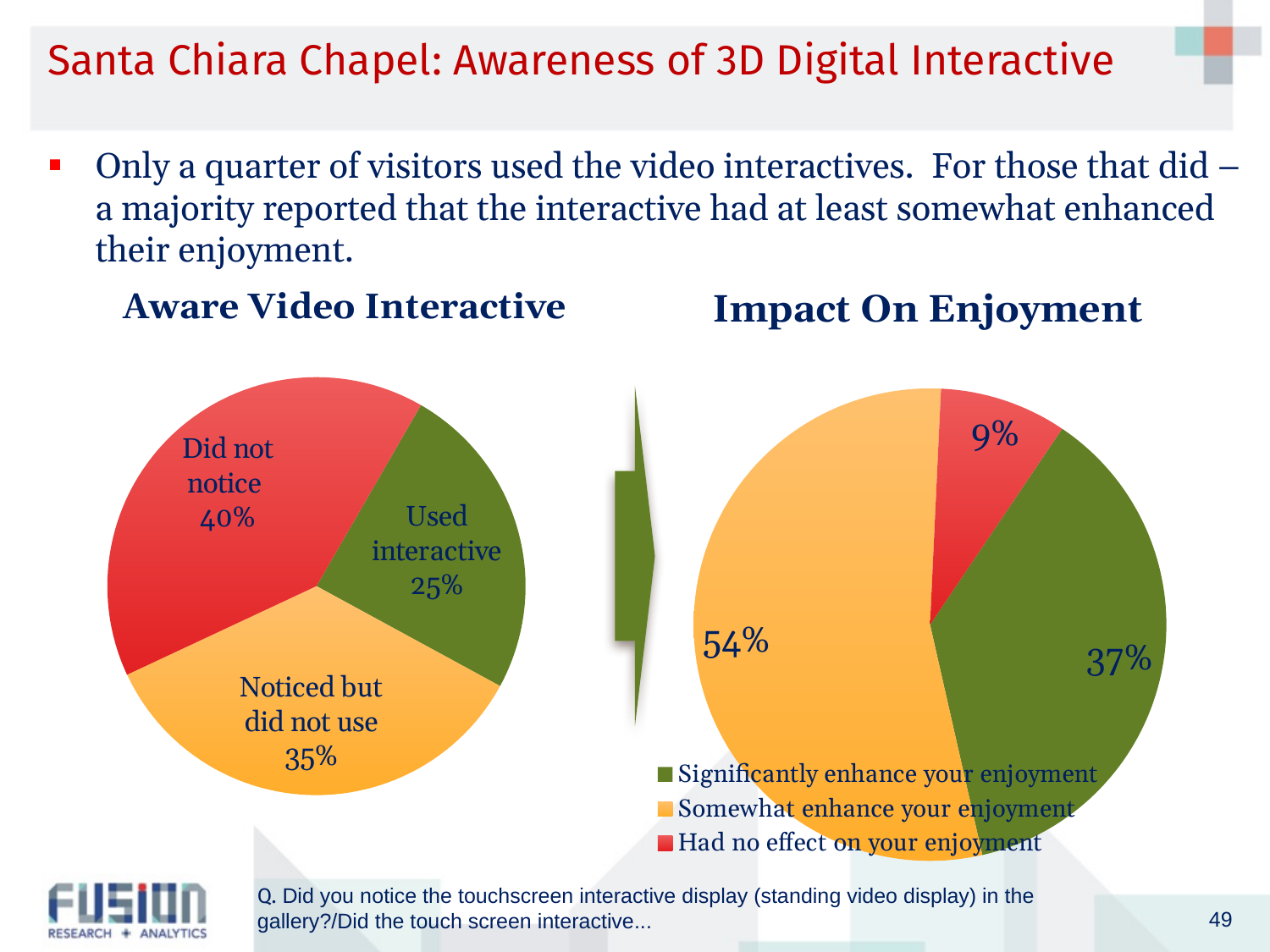

# Santa Chiara Chapel: Awareness of 3D Digital Interactive
Only a quarter of visitors used the video interactives.  For those that did – a majority reported that the interactive had at least somewhat enhanced their enjoyment.

### Chart: Aware Video Interactive

| Category | Sales |
|---|---|
| Used interactive | 0.24600000000000002 |
| Noticed but did not use | 0.35100000000000003 |
| Did not notice  | 0.403 |

### Chart: Impact On Enjoyment

| Category | Sales |
|---|---|
| Significantly enhance your enjoyment | 0.37000000000000005 |
| Somewhat enhance your enjoyment | 0.543 |
| Had no effect on your enjoyment | 0.08700000000000002 |
Q. Did you notice the touchscreen interactive display (standing video display) in the gallery?/Did the touch screen interactive...

49